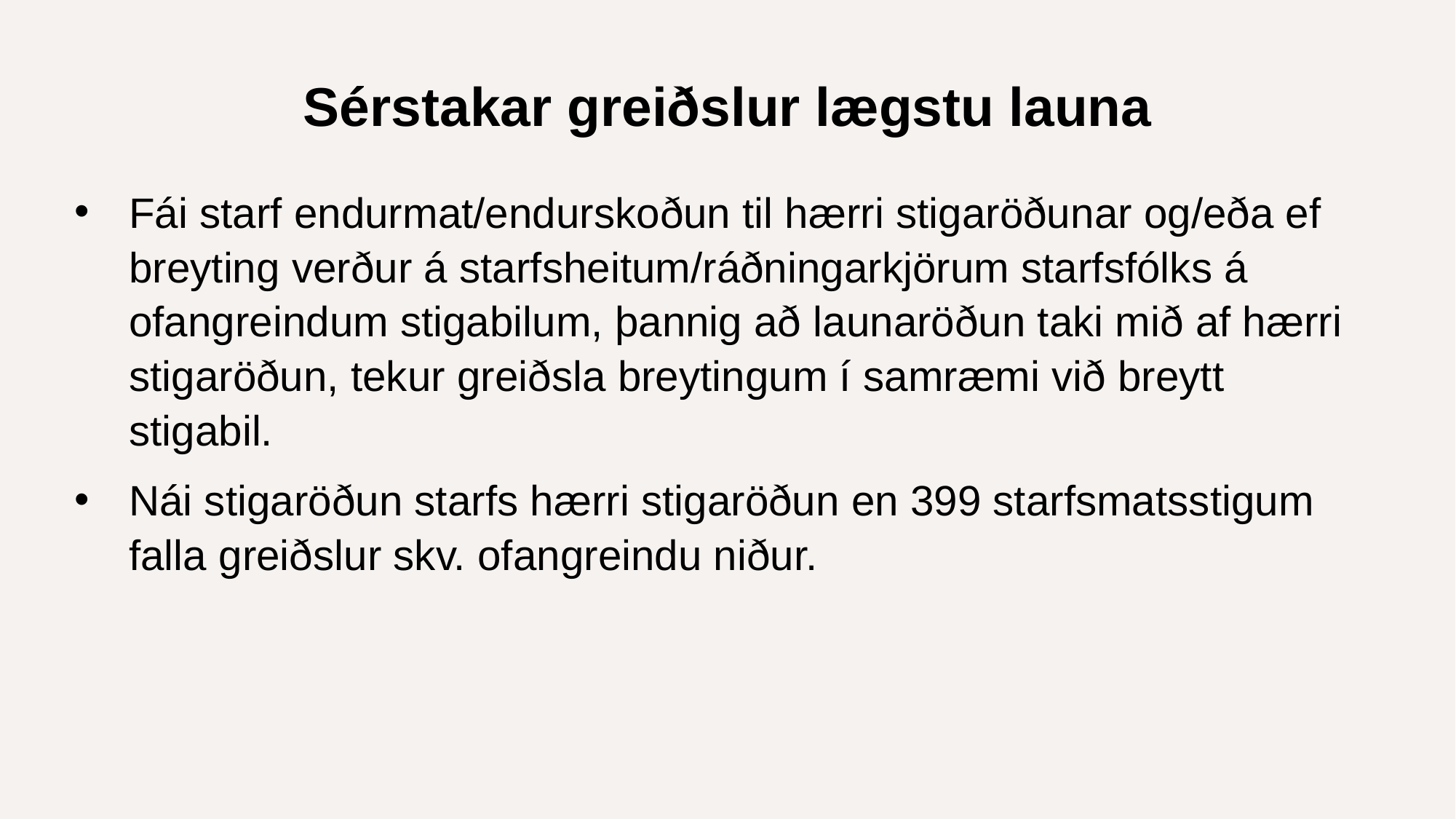

# Sérstakar greiðslur lægstu launa
Fái starf endurmat/endurskoðun til hærri stigaröðunar og/eða ef breyting verður á starfsheitum/ráðningarkjörum starfsfólks á ofangreindum stigabilum, þannig að launaröðun taki mið af hærri stigaröðun, tekur greiðsla breytingum í samræmi við breytt stigabil.
Nái stigaröðun starfs hærri stigaröðun en 399 starfsmatsstigum falla greiðslur skv. ofangreindu niður.